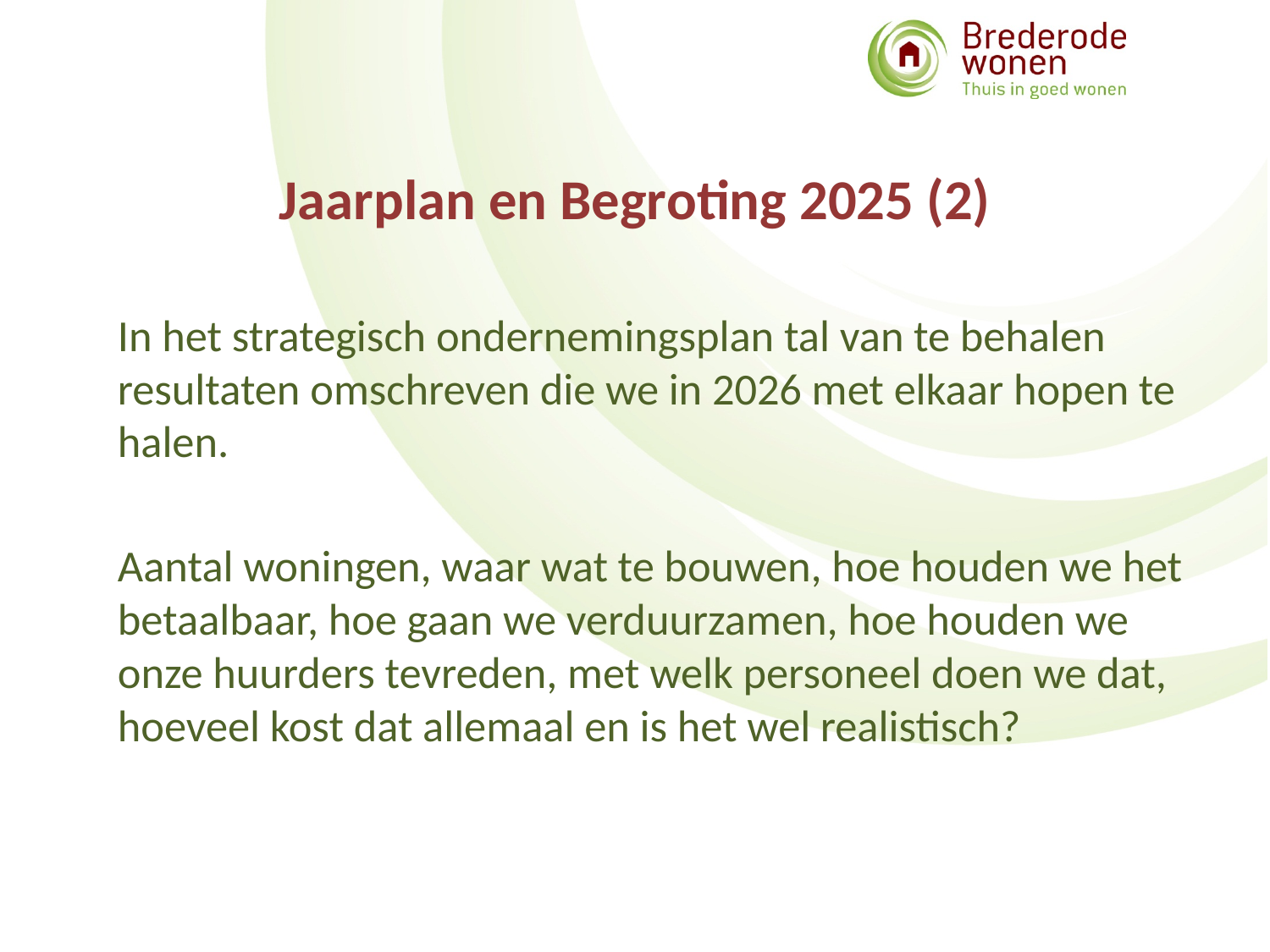

# Jaarplan en Begroting 2025 (2)
In het strategisch ondernemingsplan tal van te behalen resultaten omschreven die we in 2026 met elkaar hopen te halen.

Aantal woningen, waar wat te bouwen, hoe houden we het betaalbaar, hoe gaan we verduurzamen, hoe houden we onze huurders tevreden, met welk personeel doen we dat, hoeveel kost dat allemaal en is het wel realistisch?